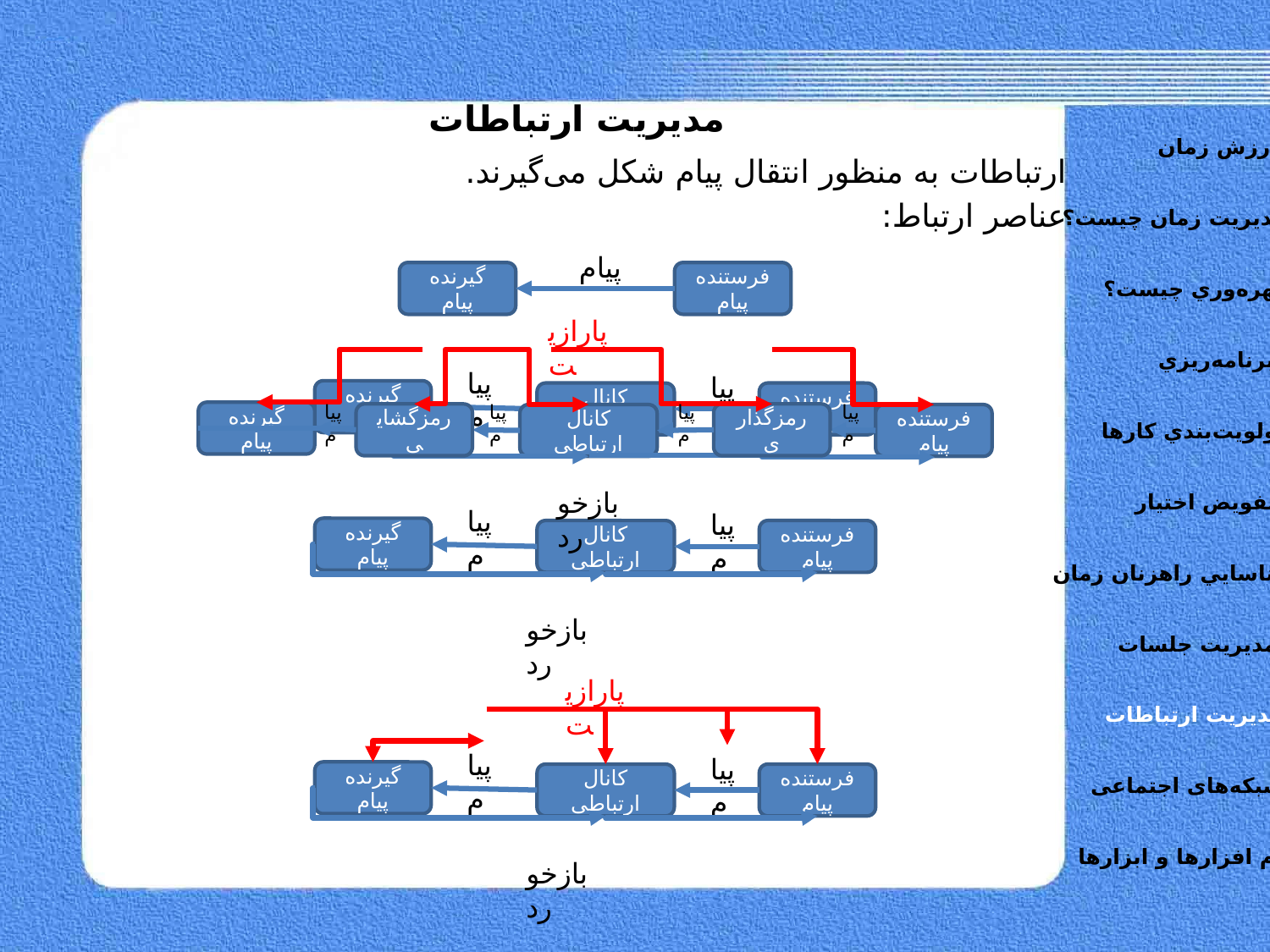

# مديريت ارتباطات
ارزش زمان
ارتباطات به منظور انتقال پیام شکل می‌گیرند.
عناصر ارتباط:
مديريت زمان چيست؟
پیام
گیرنده پیام
فرستنده پیام
بهره‌وري چيست؟
پارازیت
پیام
پیام
پیام
پیام
گیرنده پیام
رمزگشایی
رمزگذاری
کانال ارتباطی
فرستنده پیام
بازخورد
برنامه‌ريزي
پیام
پیام
گیرنده پیام
کانال ارتباطی
فرستنده پیام
اولويت‌بندي کارها
تفويض اختيار
پیام
پیام
گیرنده پیام
کانال ارتباطی
فرستنده پیام
بازخورد
شناسايي راهزنان زمان
مديريت جلسات
پارازیت
پیام
پیام
گیرنده پیام
کانال ارتباطی
فرستنده پیام
بازخورد
مديريت ارتباطات
شبکه‌های اجتماعی
نرم افزارها و ابزارها